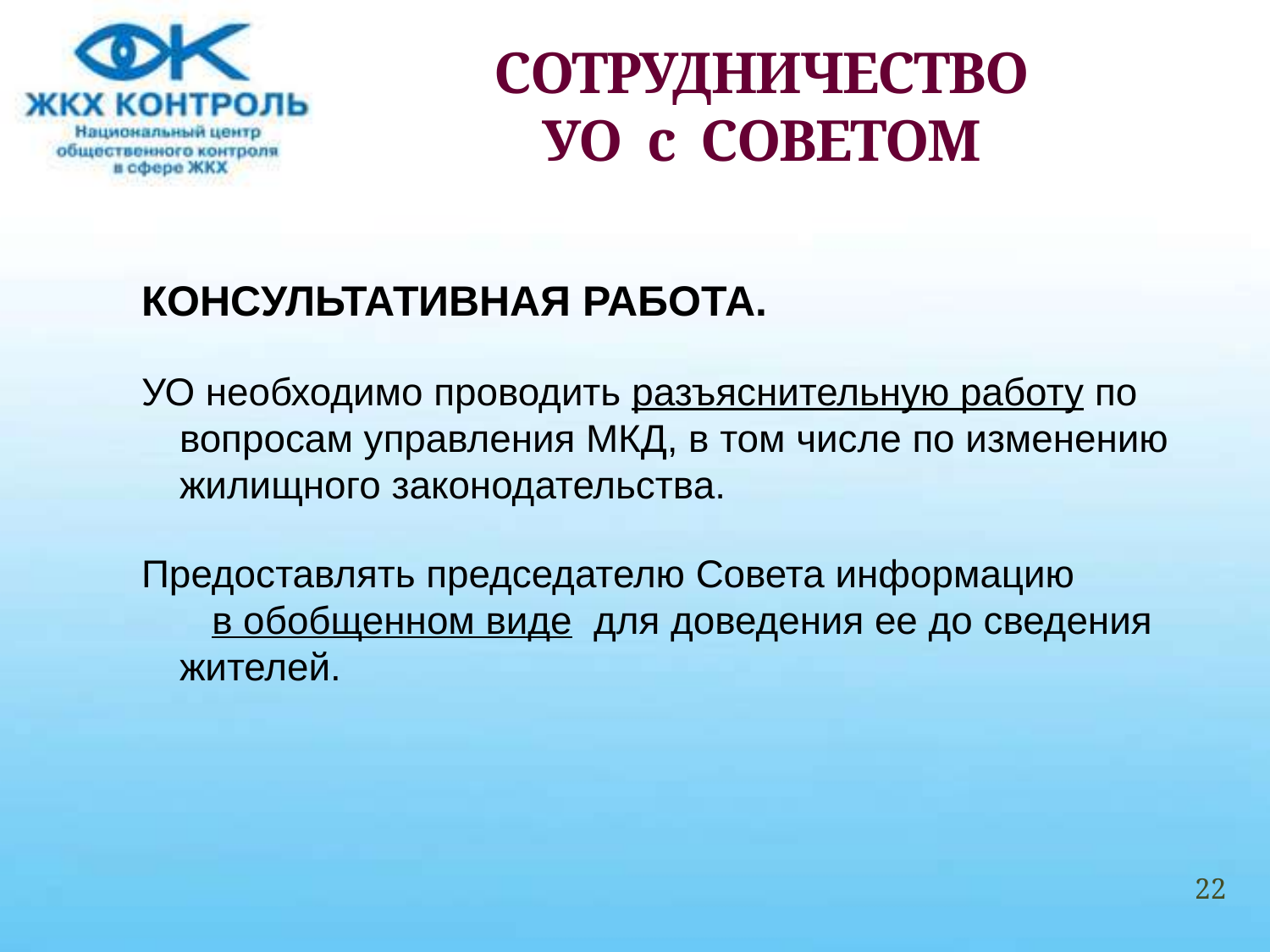

# СОТРУДНИЧЕСТВО УО  с  СОВЕТОМ
КОНСУЛЬТАТИВНАЯ РАБОТА.
УО необходимо проводить разъяснительную работу по вопросам управления МКД, в том числе по изменению жилищного законодательства.
Предоставлять председателю Совета информацию               в обобщенном виде  для доведения ее до сведения жителей.

22